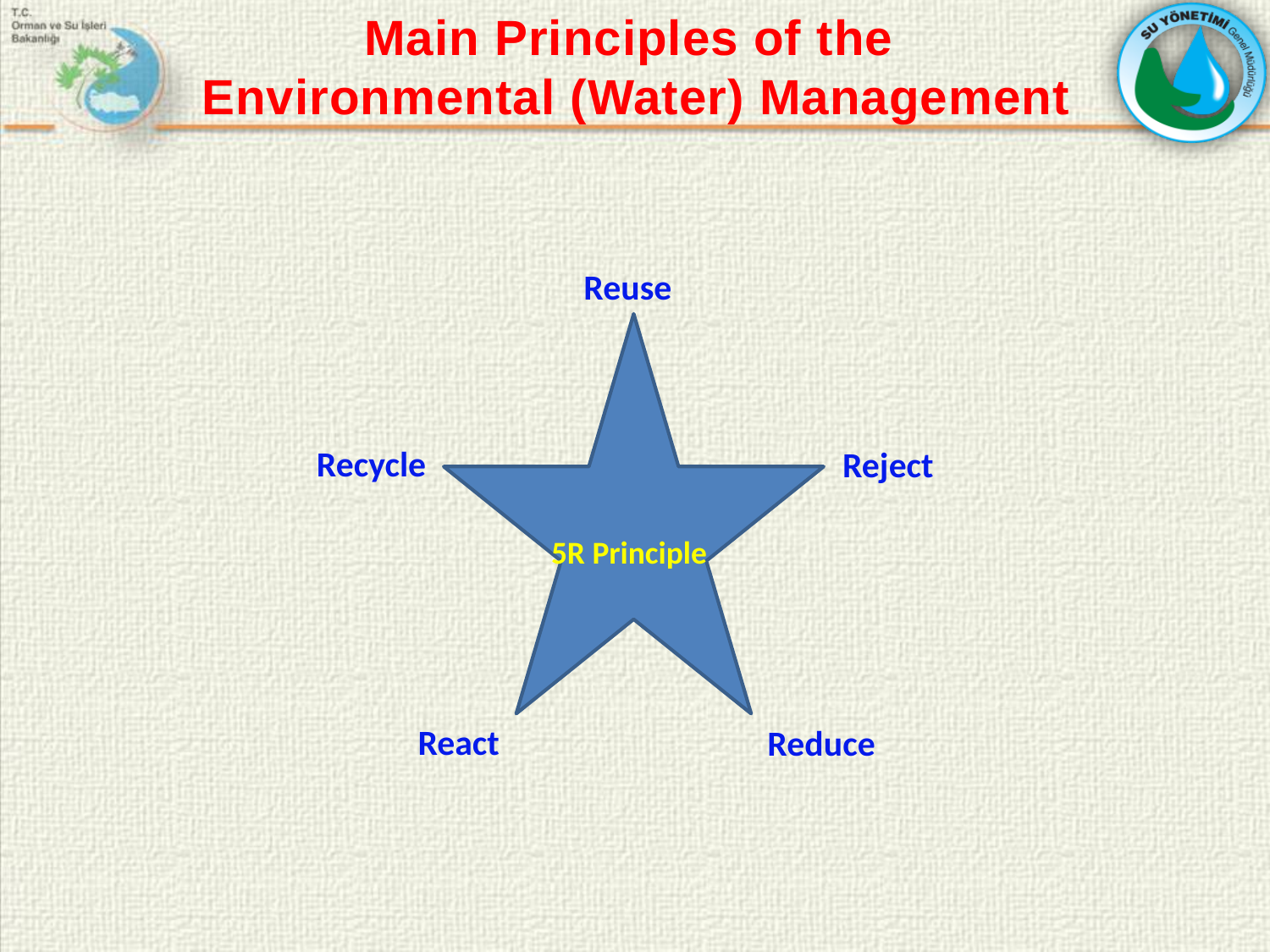

Main Principles of the
Environmental (Water) Management
Reuse

Recycle
Reject
5R Principle
React
Reduce